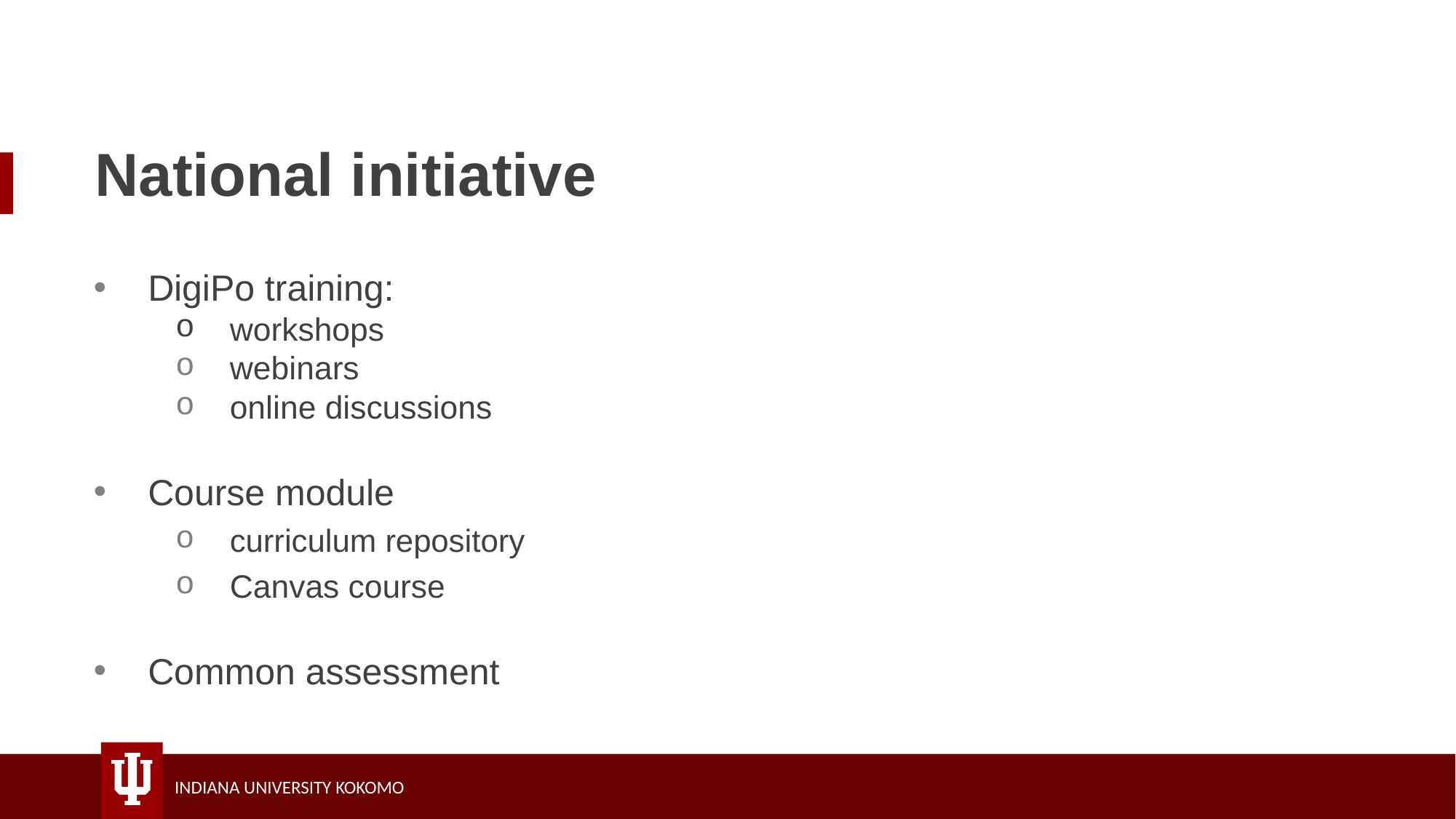

# National initiative
DigiPo training:
workshops
webinars
online discussions

Course module
curriculum repository
Canvas course

Common assessment